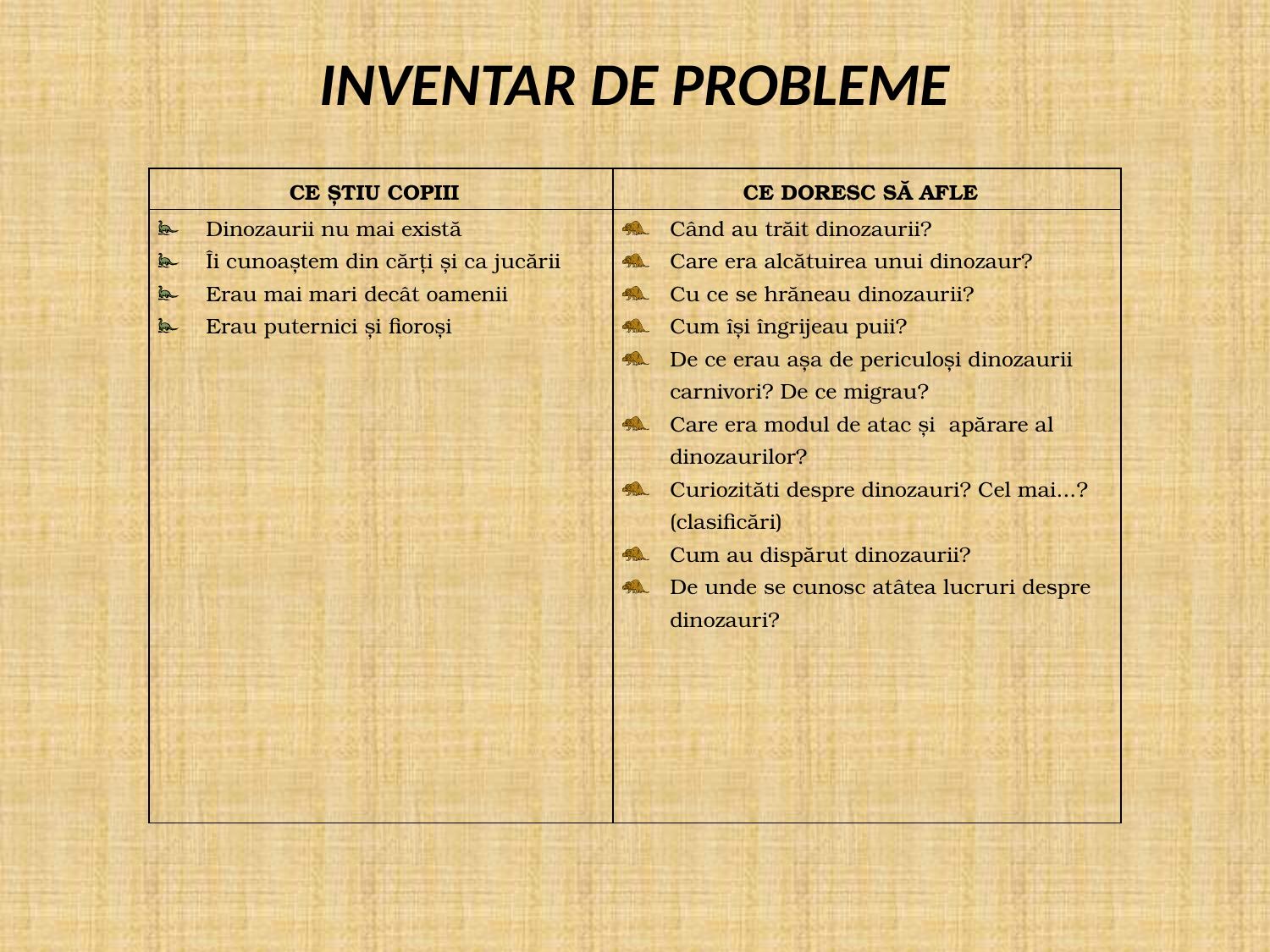

# INVENTAR DE PROBLEME
| CE ŞTIU COPIII | CE DORESC SĂ AFLE |
| --- | --- |
| Dinozaurii nu mai există Îi cunoaştem din cărţi şi ca jucării Erau mai mari decât oamenii Erau puternici şi fioroşi | Când au trăit dinozaurii? Care era alcătuirea unui dinozaur? Cu ce se hrăneau dinozaurii? Cum îşi îngrijeau puii? De ce erau aşa de periculoşi dinozaurii carnivori? De ce migrau? Care era modul de atac şi apărare al dinozaurilor? Curiozităti despre dinozauri? Cel mai...? (clasificări) Cum au dispărut dinozaurii? De unde se cunosc atâtea lucruri despre dinozauri? |